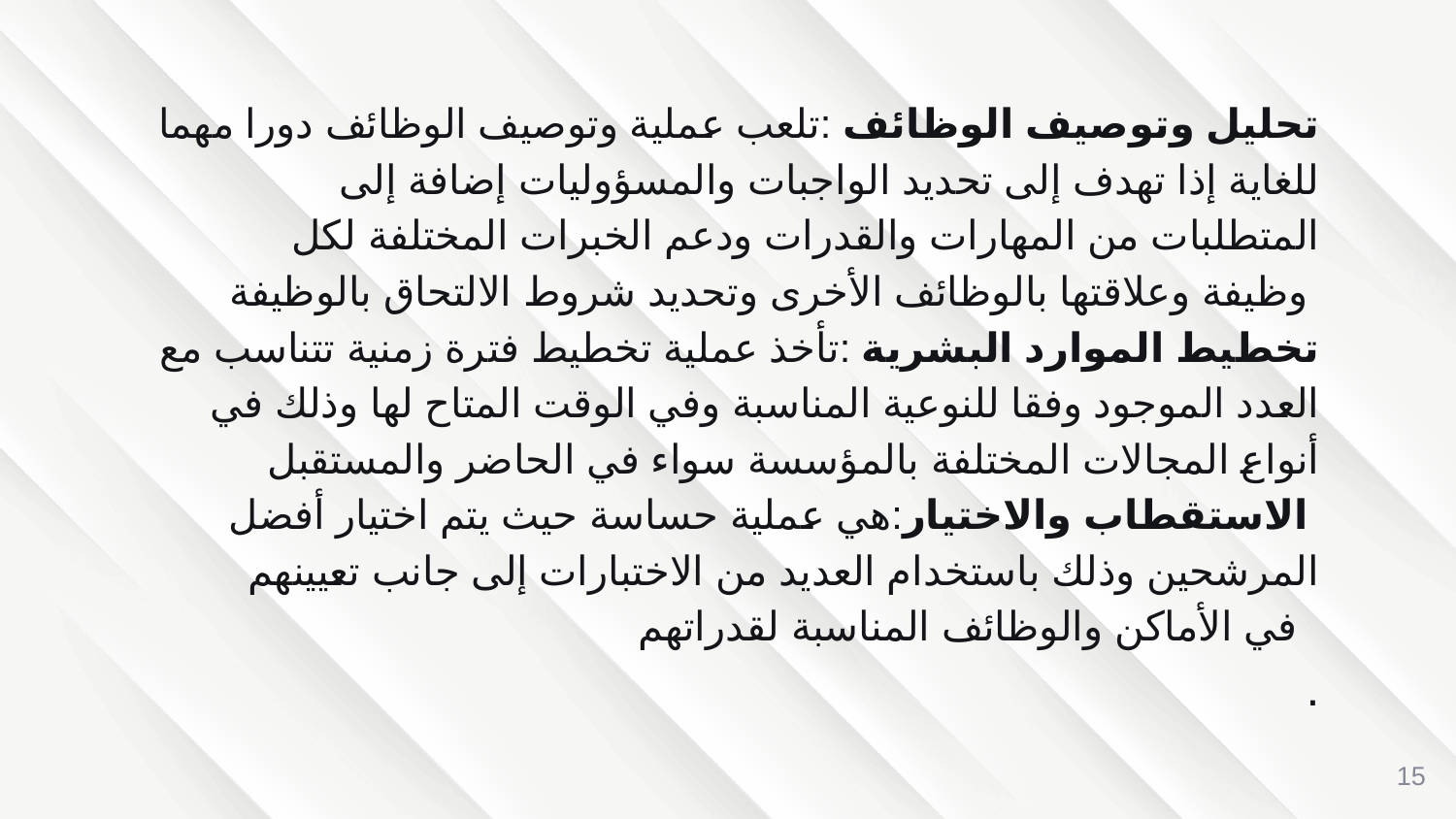

تحليل وتوصيف الوظائف :تلعب عملية وتوصيف الوظائف دورا مهما للغاية إذا تهدف إلى تحديد الواجبات والمسؤوليات إضافة إلى المتطلبات من المهارات والقدرات ودعم الخبرات المختلفة لكل وظيفة وعلاقتها بالوظائف الأخرى وتحديد شروط الالتحاق بالوظيفة
تخطيط الموارد البشرية :تأخذ عملية تخطيط فترة زمنية تتناسب مع العدد الموجود وفقا للنوعية المناسبة وفي الوقت المتاح لها وذلك في أنواع المجالات المختلفة بالمؤسسة سواء في الحاضر والمستقبل
 الاستقطاب والاختيار:هي عملية حساسة حيث يتم اختيار أفضل المرشحين وذلك باستخدام العديد من الاختبارات إلى جانب تعيينهم في الأماكن والوظائف المناسبة لقدراتهم
.
15